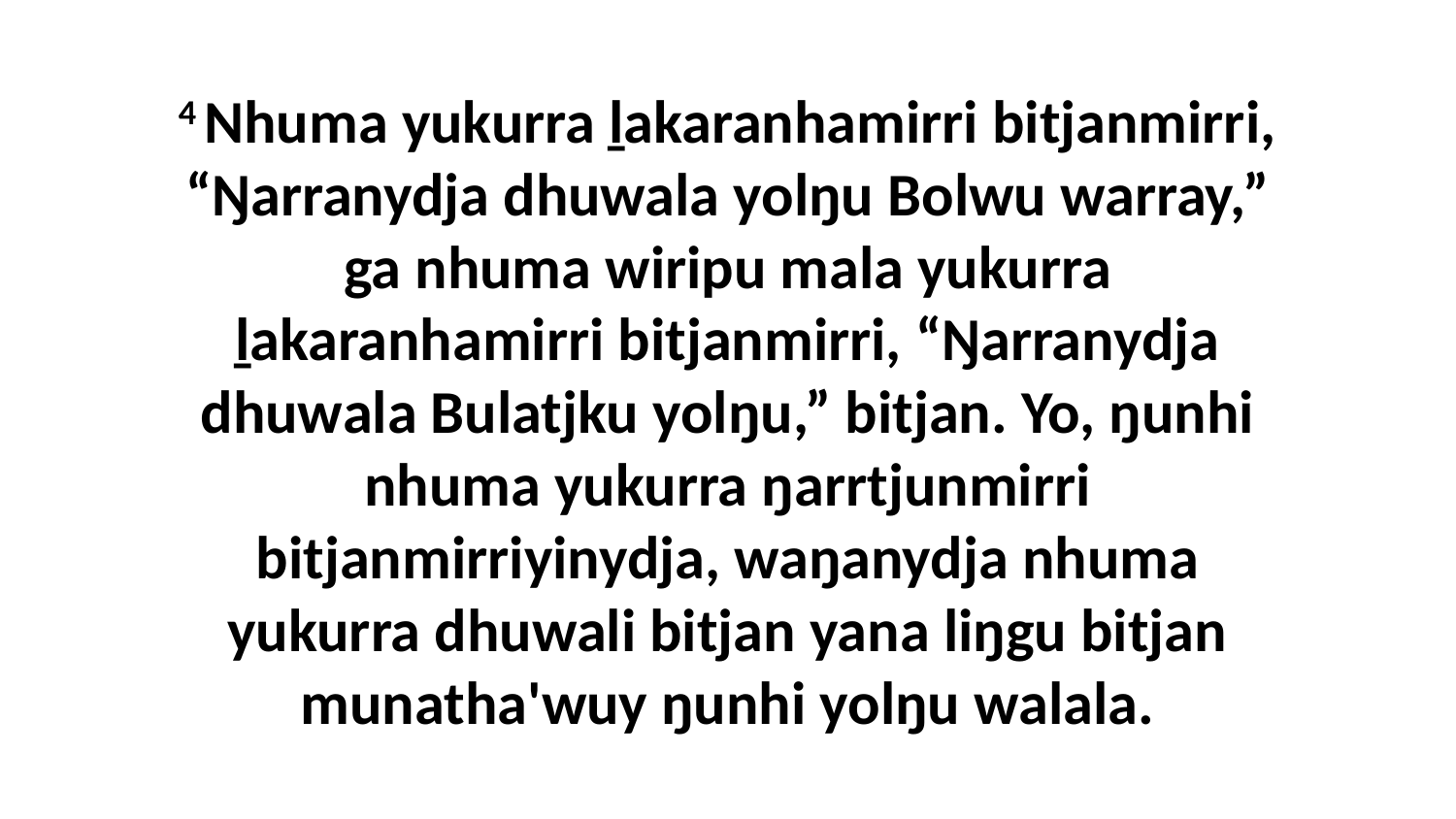

4 Nhuma yukurra ḻakaranhamirri bitjanmirri, “Ŋarranydja dhuwala yolŋu Bolwu warray,” ga nhuma wiripu mala yukurra ḻakaranhamirri bitjanmirri, “Ŋarranydja dhuwala Bulatjku yolŋu,” bitjan. Yo, ŋunhi nhuma yukurra ŋarrtjunmirri bitjanmirriyinydja, waŋanydja nhuma yukurra dhuwali bitjan yana liŋgu bitjan munatha'wuy ŋunhi yolŋu walala.